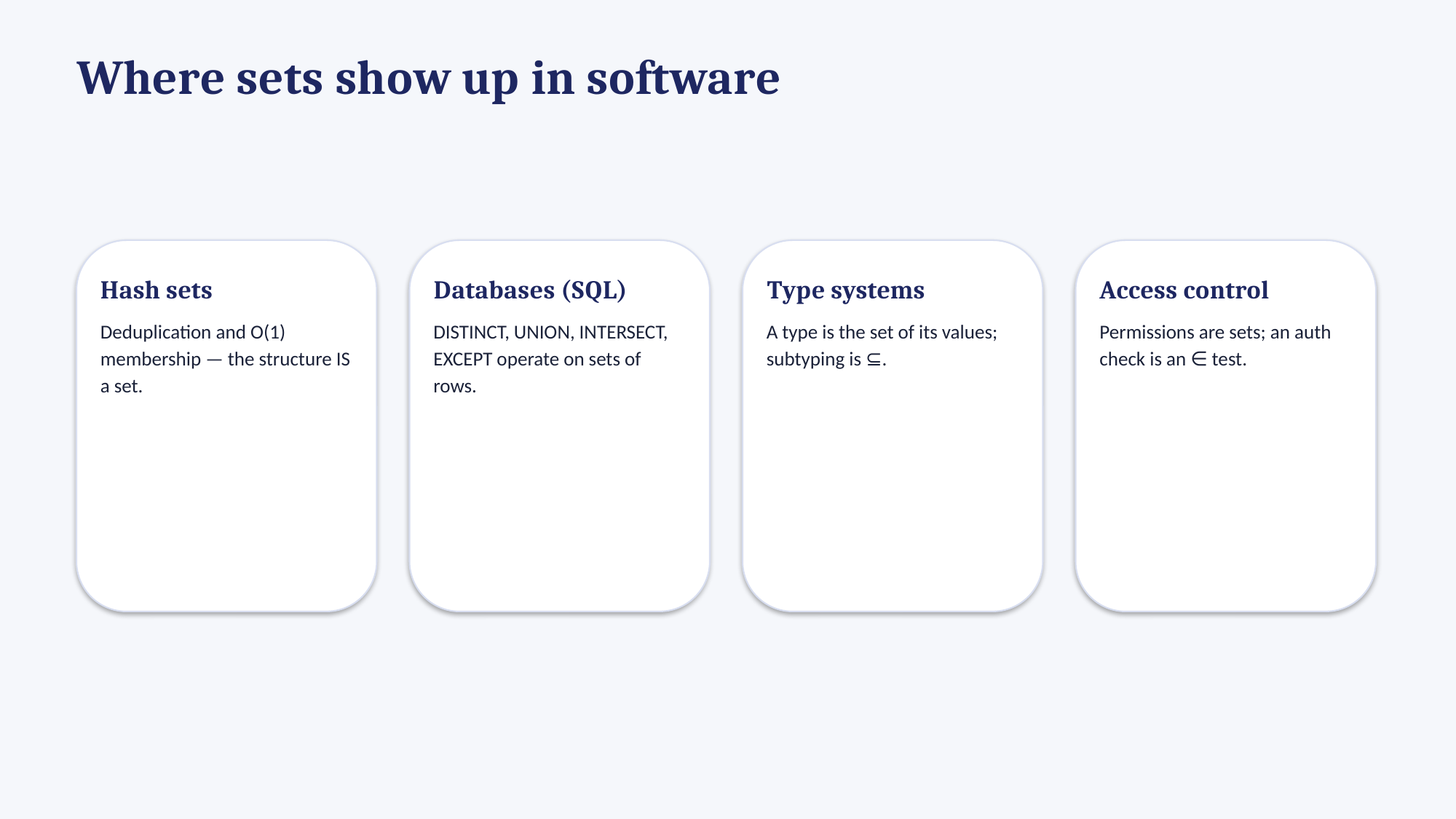

Where sets show up in software

Hash sets
Deduplication and O(1) membership — the structure IS a set.
Databases (SQL)
DISTINCT, UNION, INTERSECT, EXCEPT operate on sets of rows.
Type systems
A type is the set of its values; subtyping is ⊆.
Access control
Permissions are sets; an auth check is an ∈ test.